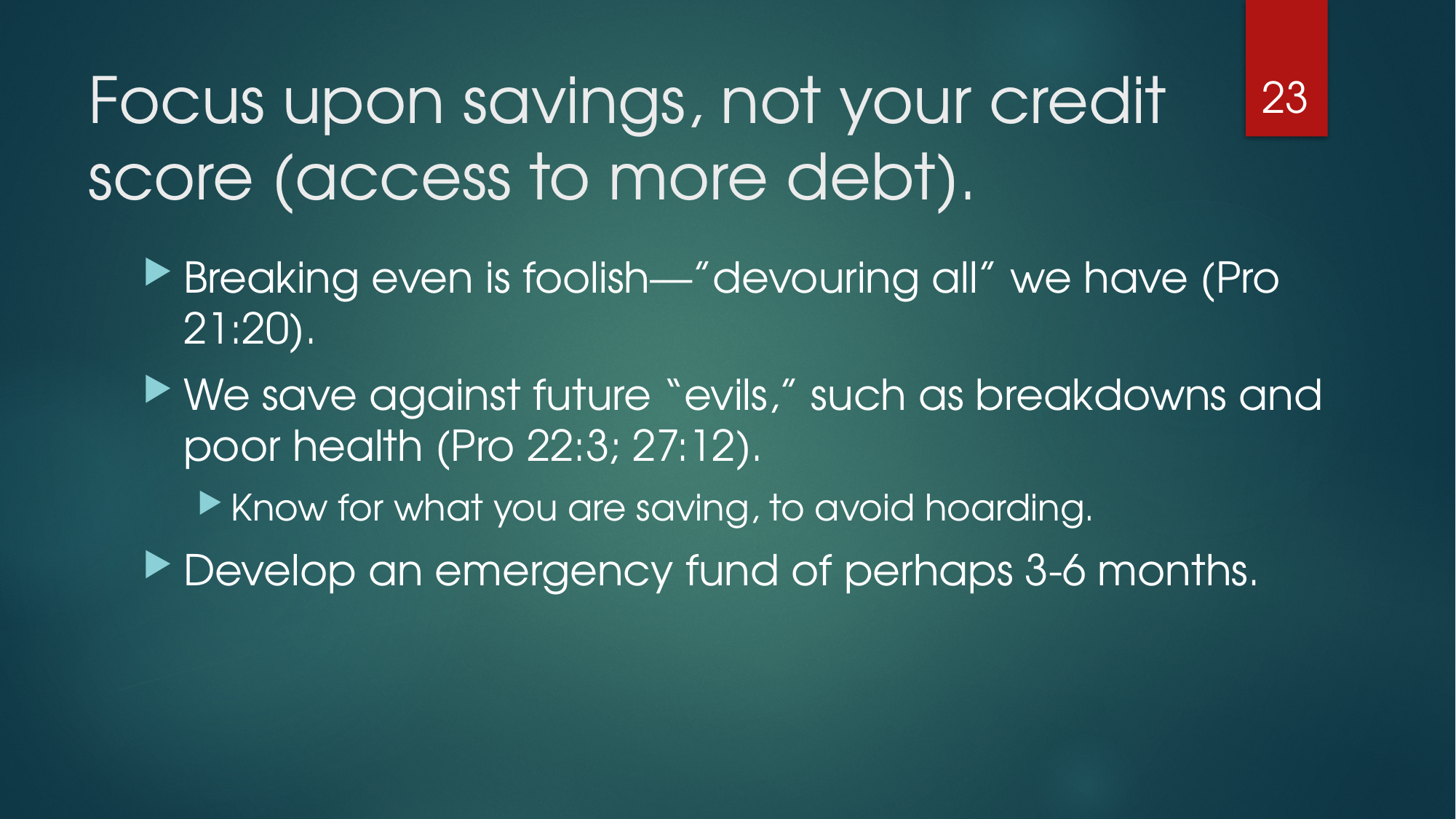

23
# Focus upon savings, not your credit score (access to more debt).
Breaking even is foolish—”devouring all” we have (Pro 21:20).
We save against future “evils,” such as breakdowns and poor health (Pro 22:3; 27:12).
Know for what you are saving, to avoid hoarding.
Develop an emergency fund of perhaps 3-6 months.